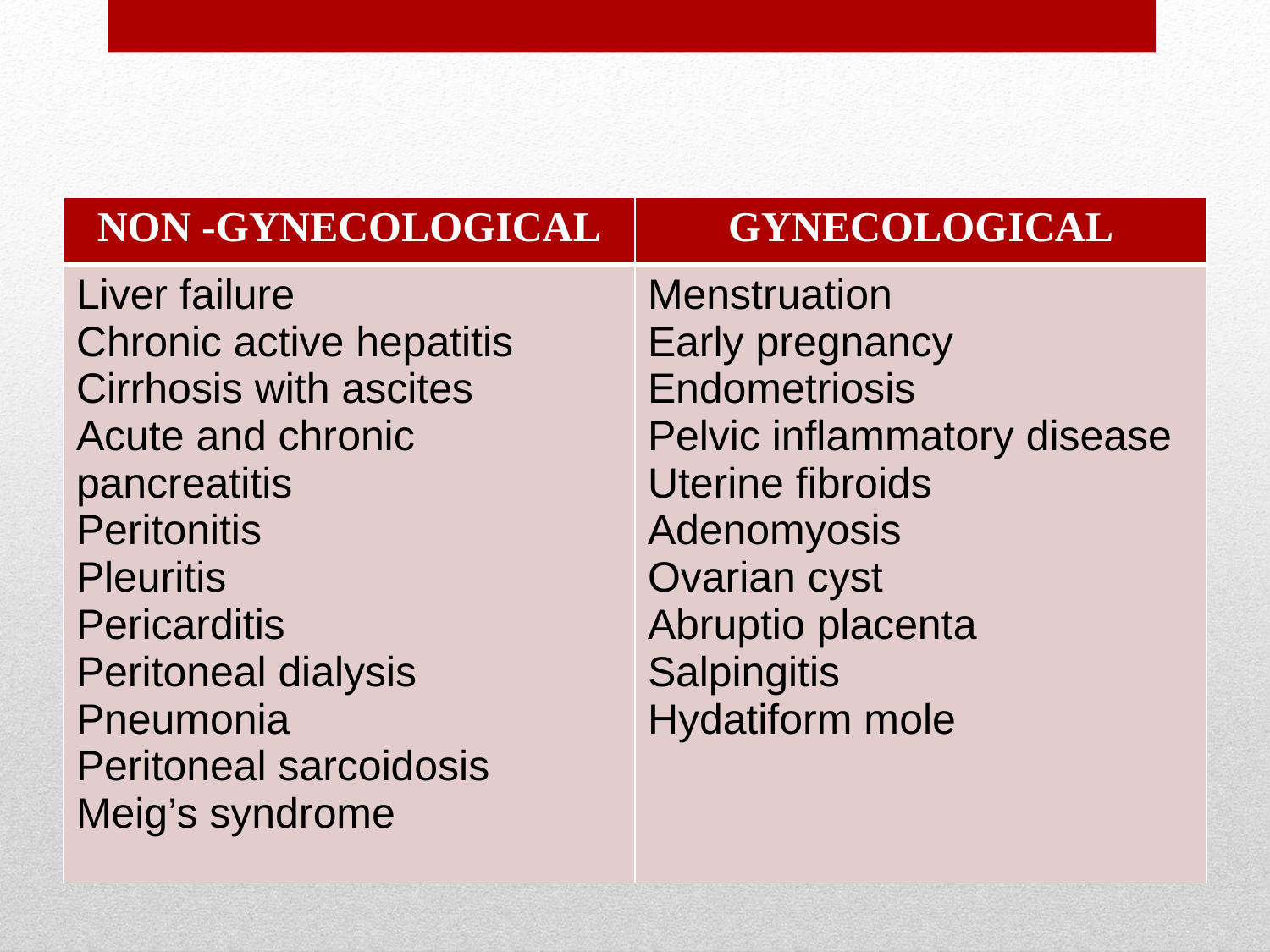

# Benign conditions with raised CA 125  levels
| NON -GYNECOLOGICAL | GYNECOLOGICAL |
| --- | --- |
| Liver failure Chronic active hepatitis Cirrhosis with ascites Acute and chronic pancreatitis Peritonitis Pleuritis Pericarditis Peritoneal dialysis Pneumonia Peritoneal sarcoidosis Meig’s syndrome | Menstruation Early pregnancy Endometriosis Pelvic inflammatory disease Uterine fibroids Adenomyosis Ovarian cyst Abruptio placenta Salpingitis Hydatiform mole |